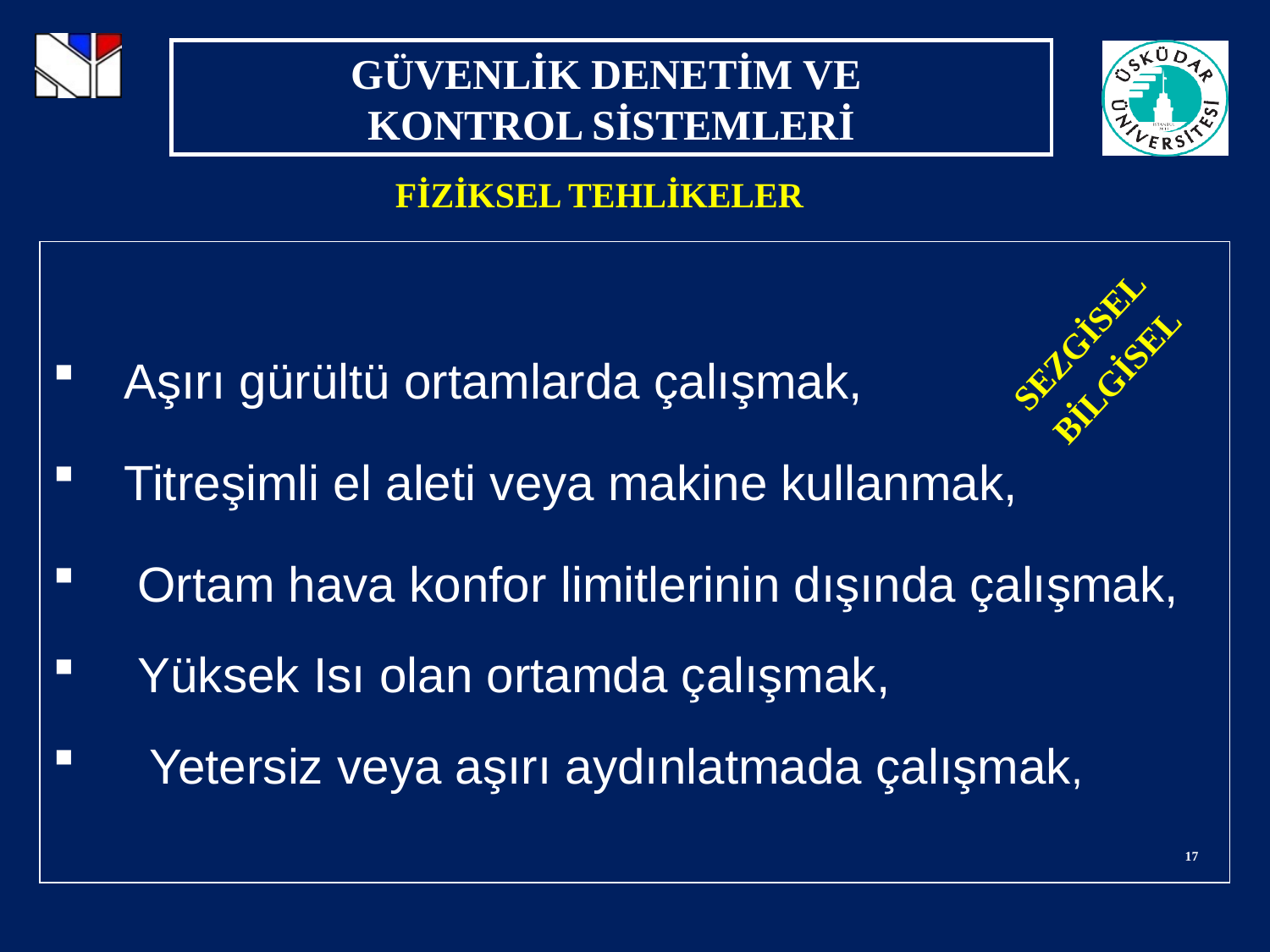

FİZİKSEL TEHLİKELER

Aşırı gürültü ortamlarda çalışmak,
Titreşimli el aleti veya makine kullanmak,
 Ortam hava konfor limitlerinin dışında çalışmak,
 Yüksek Isı olan ortamda çalışmak,
  Yetersiz veya aşırı aydınlatmada çalışmak,

SEZGİSEL
BİLGİSEL
17